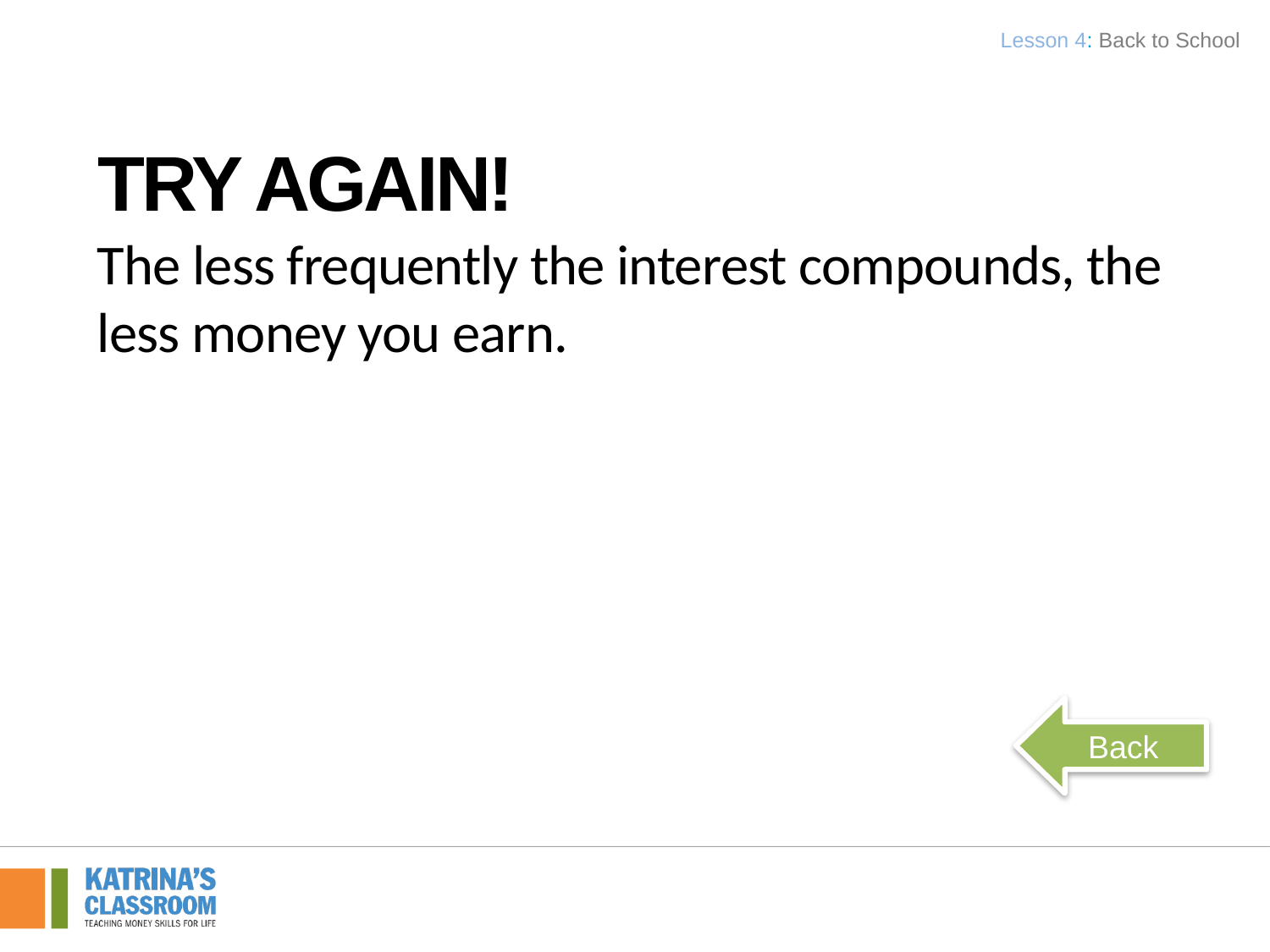

Lesson 4: Back to School
Try Again!
The less frequently the interest compounds, the less money you earn.
Back